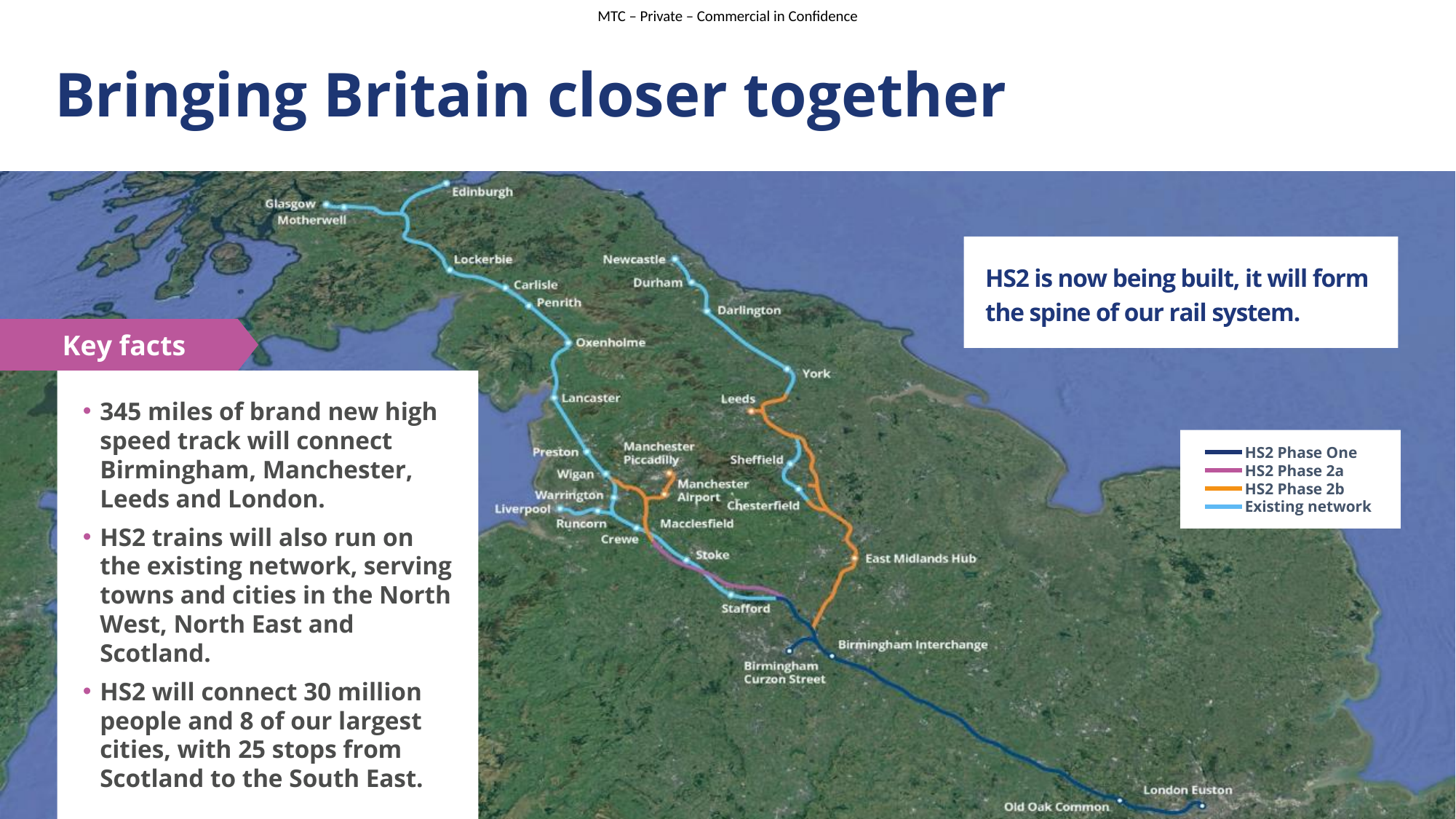

# Bringing Britain closer together
HS2 is now being built, it will form the spine of our rail system.
Key facts
345 miles of brand new high speed track will connect Birmingham, Manchester, Leeds and London.
HS2 trains will also run on the existing network, serving towns and cities in the North West, North East and Scotland.
HS2 will connect 30 million people and 8 of our largest cities, with 25 stops from Scotland to the South East.